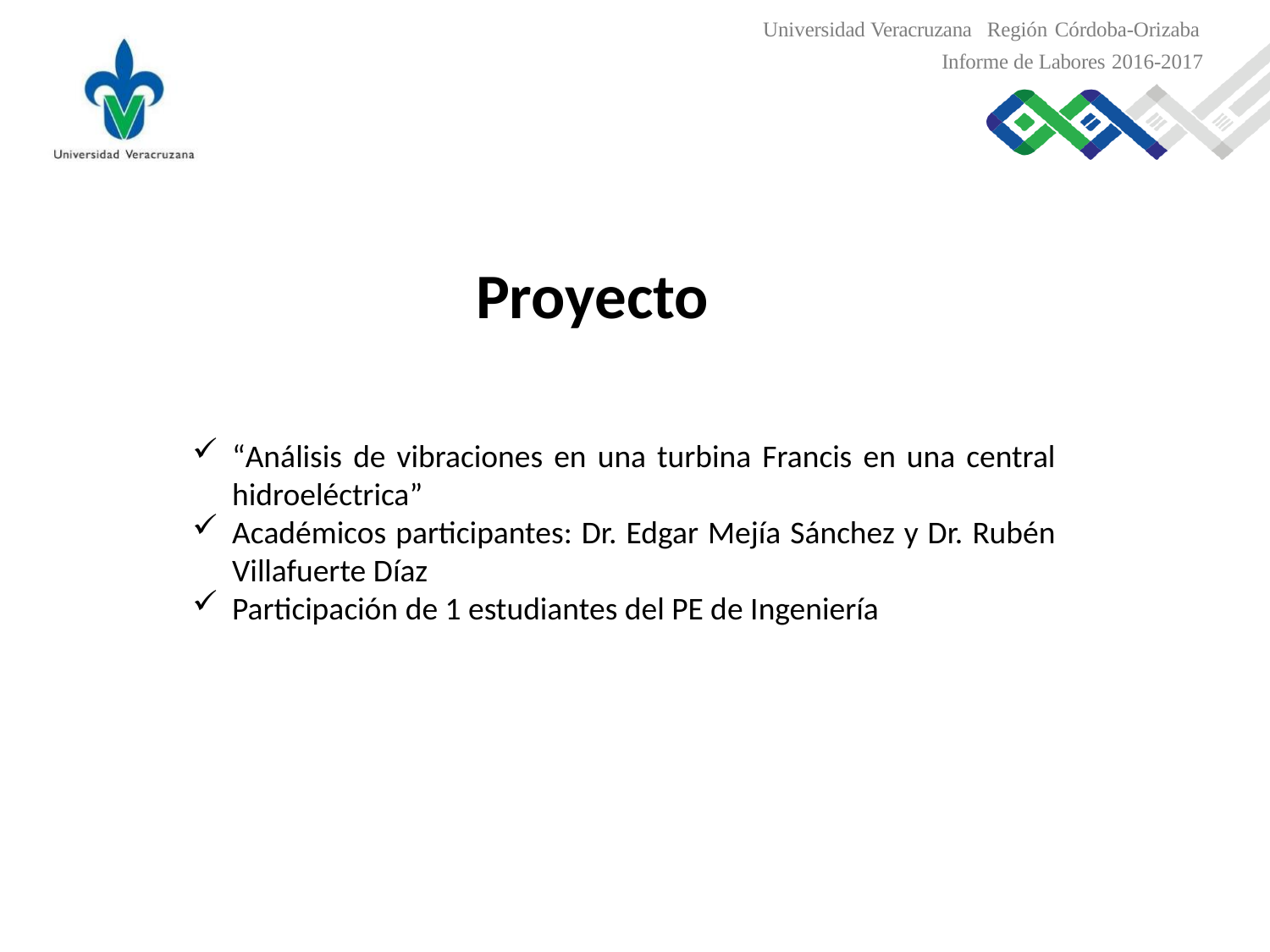

Universidad Veracruzana   Región Córdoba-Orizaba
Informe de Labores 2016-2017
Proyecto
“Análisis de vibraciones en una turbina Francis en una central hidroeléctrica”
Académicos participantes: Dr. Edgar Mejía Sánchez y Dr. Rubén Villafuerte Díaz
Participación de 1 estudiantes del PE de Ingeniería